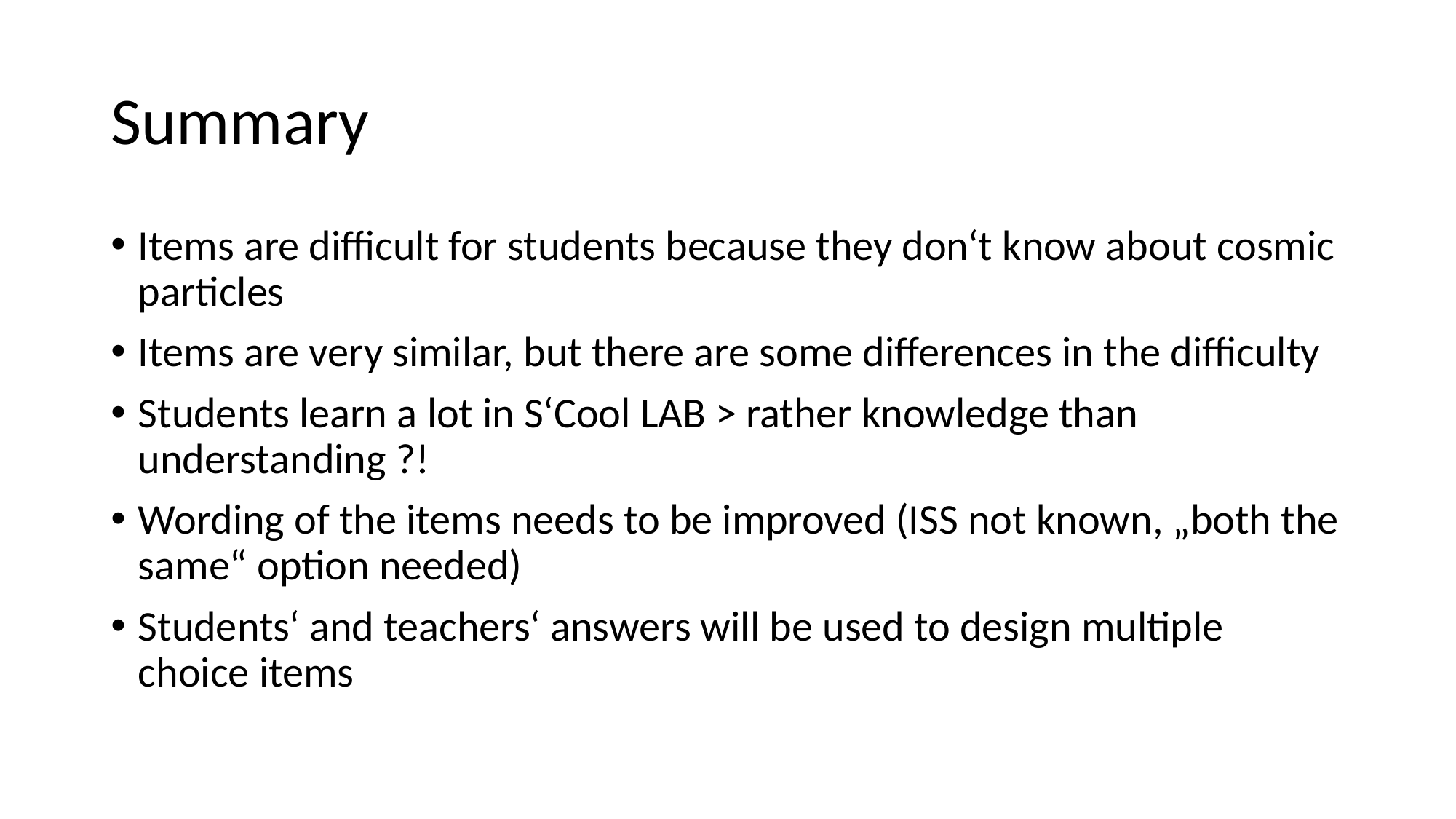

# Summary
Items are difficult for students because they don‘t know about cosmic particles
Items are very similar, but there are some differences in the difficulty
Students learn a lot in S‘Cool LAB > rather knowledge than understanding ?!
Wording of the items needs to be improved (ISS not known, „both the same“ option needed)
Students‘ and teachers‘ answers will be used to design multiple choice items